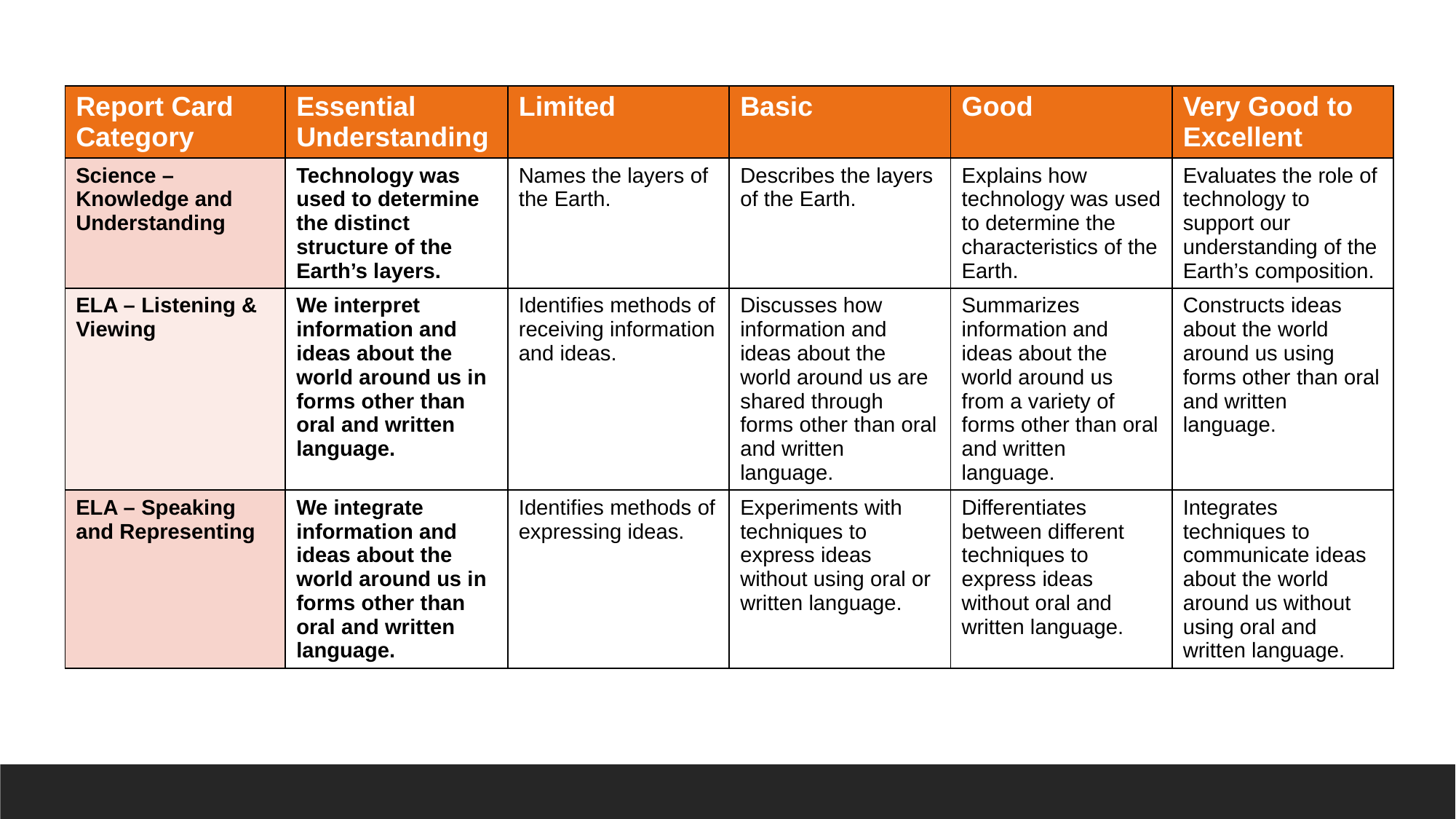

| Report Card Category | Essential Understanding | Limited | Basic | Good | Very Good to Excellent |
| --- | --- | --- | --- | --- | --- |
| Science – Knowledge and Understanding | Technology was used to determine the distinct structure of the Earth’s layers. | Names the layers of the Earth. | Describes the layers of the Earth. | Explains how technology was used to determine the characteristics of the Earth. | Evaluates the role of technology to support our understanding of the Earth’s composition. |
| ELA – Listening & Viewing | We interpret information and ideas about the world around us in forms other than oral and written language. | Identifies methods of receiving information and ideas. | Discusses how information and ideas about the world around us are shared through forms other than oral and written language. | Summarizes information and ideas about the world around us from a variety of forms other than oral and written language. | Constructs ideas about the world around us using forms other than oral and written language. |
| ELA – Speaking and Representing | We integrate information and ideas about the world around us in forms other than oral and written language. | Identifies methods of expressing ideas. | Experiments with techniques to express ideas without using oral or written language. | Differentiates between different techniques to express ideas without oral and written language. | Integrates techniques to communicate ideas about the world around us without using oral and written language. |